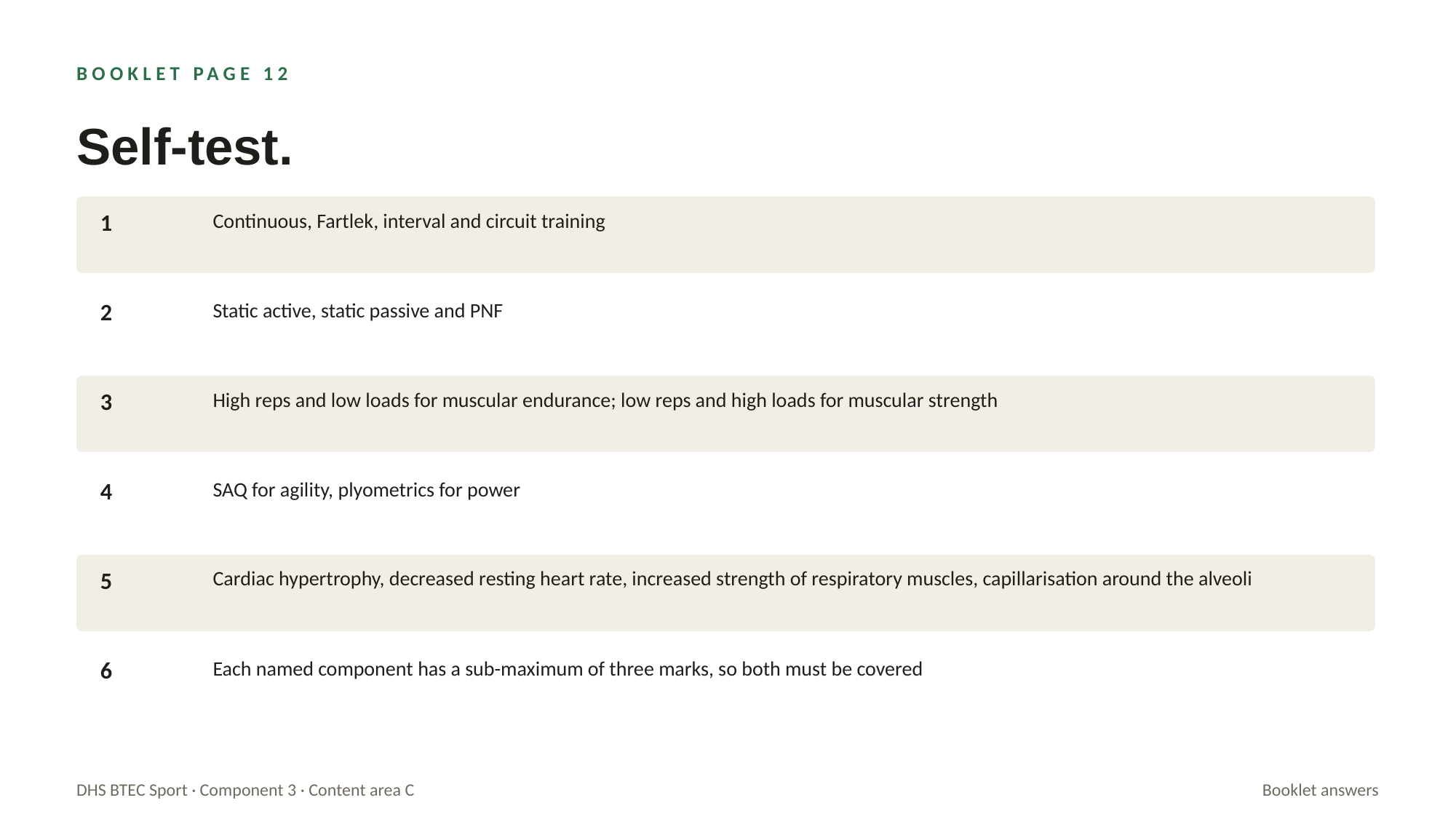

BOOKLET PAGE 12
Self-test.

1
Continuous, Fartlek, interval and circuit training

2
Static active, static passive and PNF

3
High reps and low loads for muscular endurance; low reps and high loads for muscular strength

4
SAQ for agility, plyometrics for power

5
Cardiac hypertrophy, decreased resting heart rate, increased strength of respiratory muscles, capillarisation around the alveoli

6
Each named component has a sub-maximum of three marks, so both must be covered
DHS BTEC Sport · Component 3 · Content area C
Booklet answers